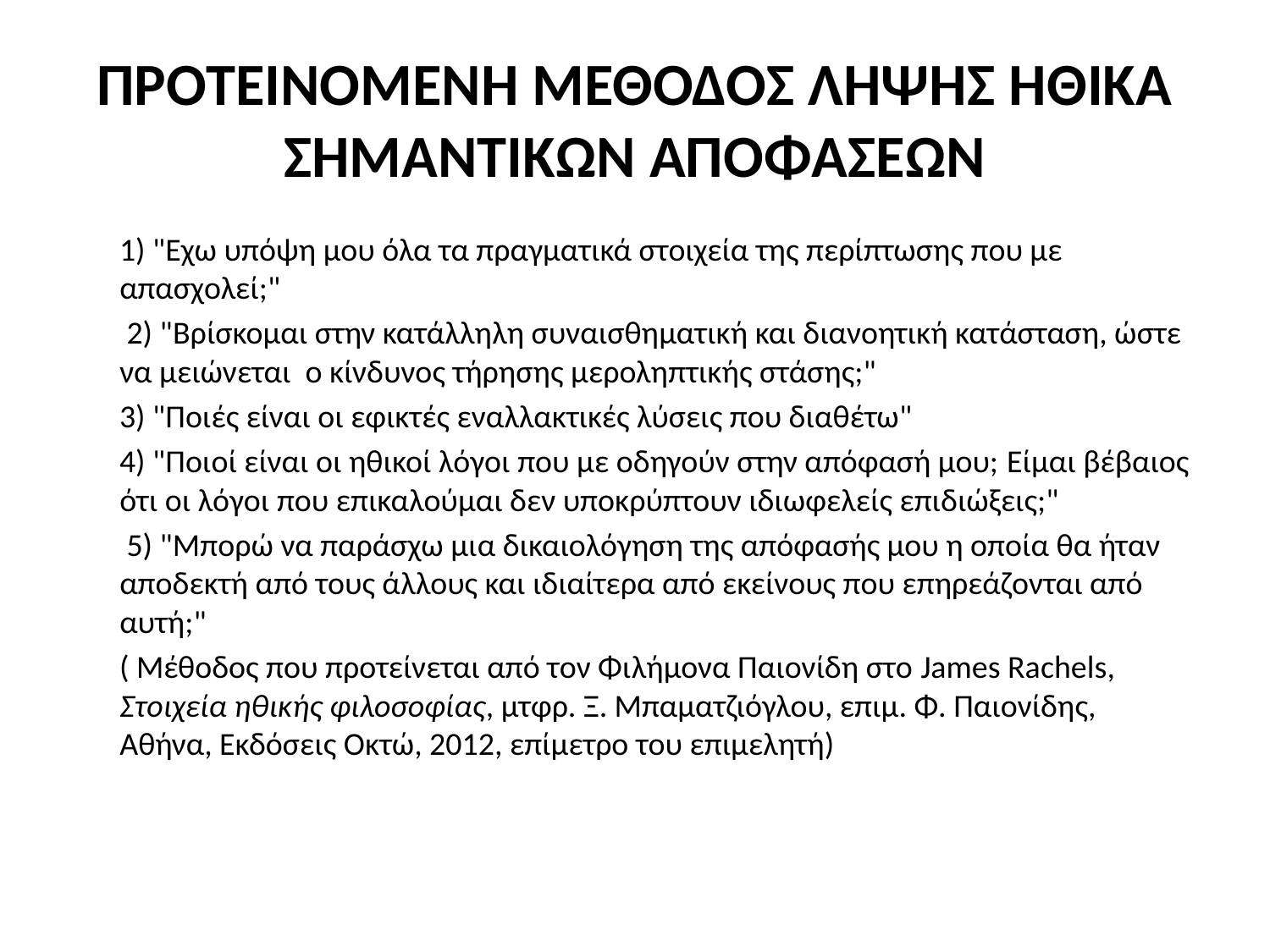

# ΠΡΟΤΕΙΝΟΜΕΝΗ ΜΕΘΟΔΟΣ ΛΗΨΗΣ ΗΘΙΚΑ ΣΗΜΑΝΤΙΚΩΝ ΑΠΟΦΑΣΕΩΝ
      1) "Εχω υπόψη μου όλα τα πραγματικά στοιχεία της περίπτωσης που με απασχολεί;"
       2) "Βρίσκομαι στην κατάλληλη συναισθηματική και διανοητική κατάσταση, ώστε να μειώνεται  ο κίνδυνος τήρησης μεροληπτικής στάσης;"
      3) "Ποιές είναι οι εφικτές εναλλακτικές λύσεις που διαθέτω"
      4) "Ποιοί είναι οι ηθικοί λόγοι που με οδηγούν στην απόφασή μου; Eίμαι βέβαιος ότι οι λόγοι που επικαλούμαι δεν υποκρύπτουν ιδιωφελείς επιδιώξεις;"
       5) "Mπορώ να παράσχω μια δικαιολόγηση της απόφασής μου η οποία θα ήταν αποδεκτή από τους άλλους και ιδιαίτερα από εκείνους που επηρεάζονται από αυτή;"
      ( Μέθοδος που προτείνεται από τον Φιλήμονα Παιονίδη στο James Rachels, Στοιχεία ηθικής φιλοσοφίας, μτφρ. Ξ. Μπαματζιόγλου, επιμ. Φ. Παιονίδης, Αθήνα, Εκδόσεις Οκτώ, 2012, επίμετρο του επιμελητή)